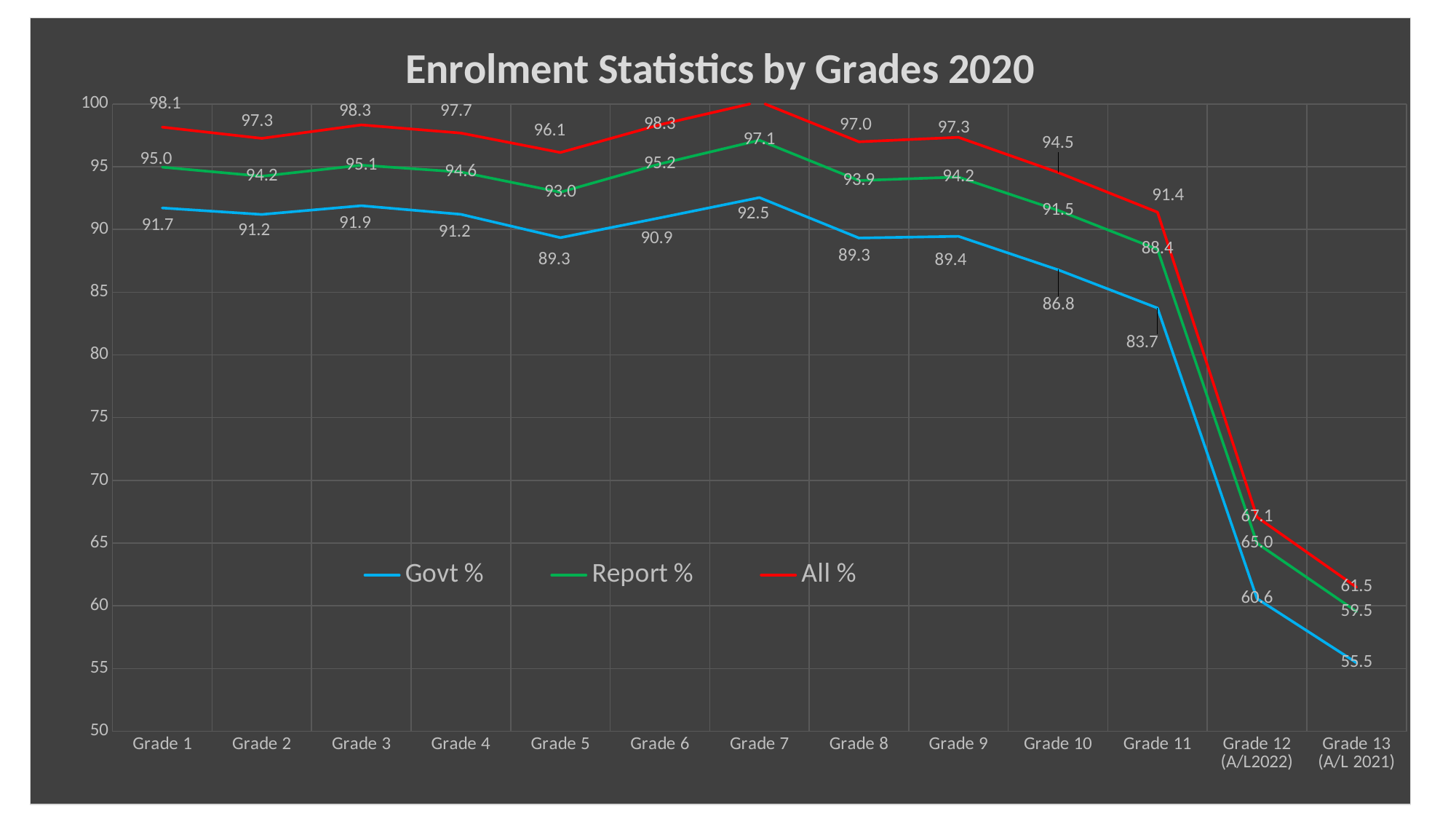

### Chart: Enrolment Statistics by Grades 2020

| Category | Govt % | Report % | All % |
|---|---|---|---|
| Grade 1 | 91.70767702405495 | 94.96247336958706 | 98.14950931131312 |
| Grade 2 | 91.19124462438442 | 94.24128199021645 | 97.25833495701414 |
| Grade 3 | 91.88922108048807 | 95.11901671286643 | 98.32788609891445 |
| Grade 4 | 91.20186276840838 | 94.57594416067471 | 97.68015625651603 |
| Grade 5 | 89.34000670267062 | 92.96521753462589 | 96.1284542833245 |
| Grade 6 | 90.9215424694084 | 95.2190241911404 | 98.34187551876313 |
| Grade 7 | 92.53665347293499 | 97.10845569023226 | 100.17767529011792 |
| Grade 8 | 89.3127870519008 | 93.89394737046844 | 96.9840040770957 |
| Grade 9 | 89.44658704707925 | 94.17528738693628 | 97.34045410079007 |
| Grade 10 | 86.78133804240863 | 91.52042920884838 | 94.53998894625452 |
| Grade 11 | 83.73300011783114 | 88.40980026251681 | 91.36928005173608 |
| Grade 12 (A/L2022) | 60.57563104531977 | 64.99378116358872 | 67.07598085486791 |
| Grade 13 (A/L 2021) | 55.46511341863077 | 59.5459428137223 | 61.486591755795295 |